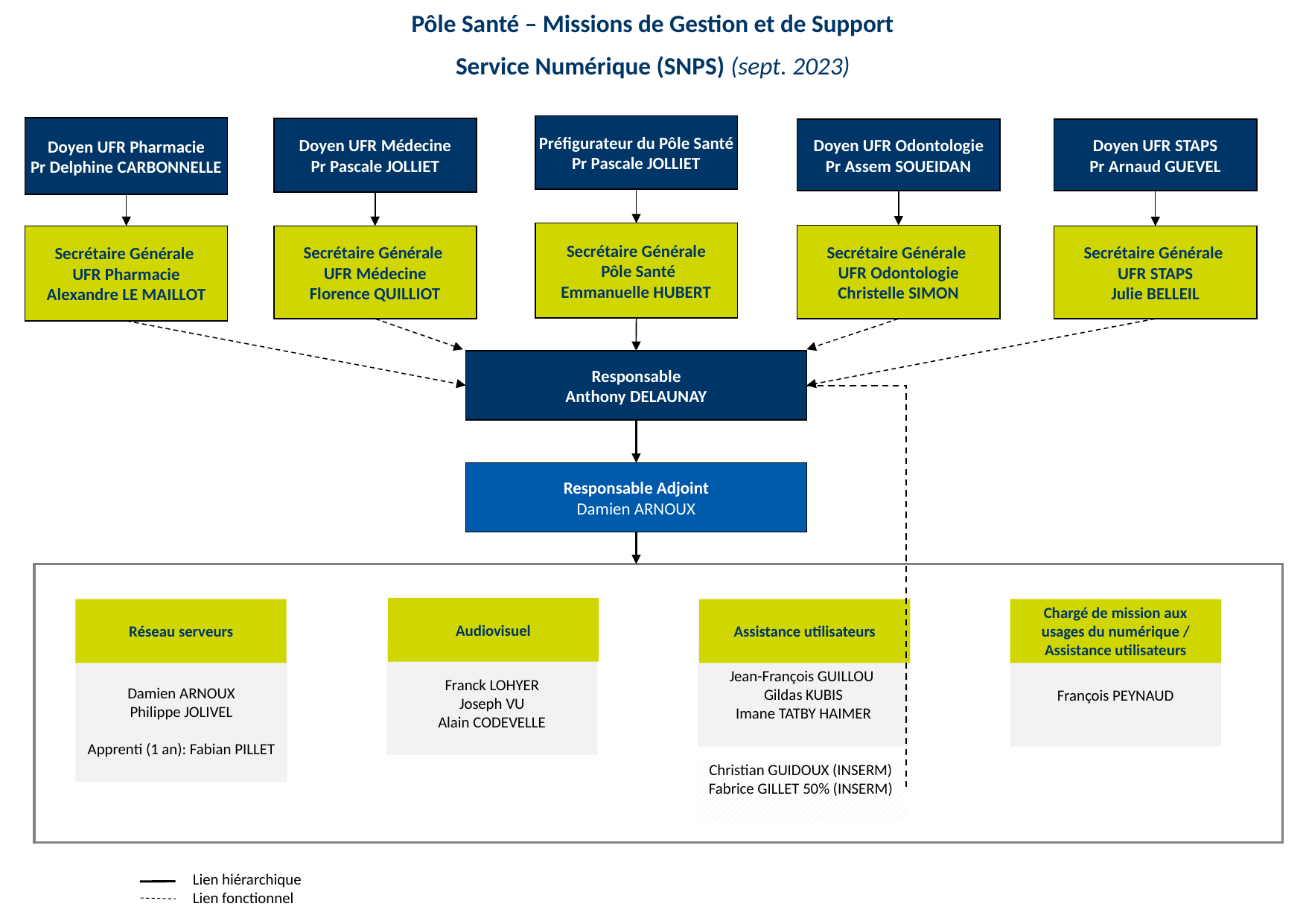

Pôle Santé – Missions de Gestion et de Support
Service Numérique (SNPS) (sept. 2023)
Préfigurateur du Pôle Santé
Pr Pascale JOLLIET
Doyen UFR Pharmacie
Pr Delphine CARBONNELLE
Doyen UFR Médecine
Pr Pascale JOLLIET
Doyen UFR Odontologie
Pr Assem SOUEIDAN
Doyen UFR STAPS
Pr Arnaud GUEVEL
Secrétaire Générale
 Pôle Santé
Emmanuelle HUBERT
Secrétaire Générale
UFR Odontologie
Christelle SIMON
Secrétaire Générale
UFR Médecine
Florence QUILLIOT
Secrétaire Générale
UFR Pharmacie
Alexandre LE MAILLOT
Secrétaire Générale
UFR STAPS
Julie BELLEIL
Responsable
Anthony DELAUNAY
Responsable Adjoint
Damien ARNOUX

Audiovisuel
Réseau serveurs
Assistance utilisateurs
Chargé de mission aux usages du numérique / Assistance utilisateurs
Damien ARNOUX
Philippe JOLIVEL

Apprenti (1 an): Fabian PILLET

Jean-François GUILLOU
Gildas KUBIS
Imane TATBY HAIMER

Franck LOHYER
Joseph VU
Alain CODEVELLE

François PEYNAUD
Christian GUIDOUX (INSERM)
Fabrice GILLET 50% (INSERM)

Lien hiérarchique
Lien fonctionnel